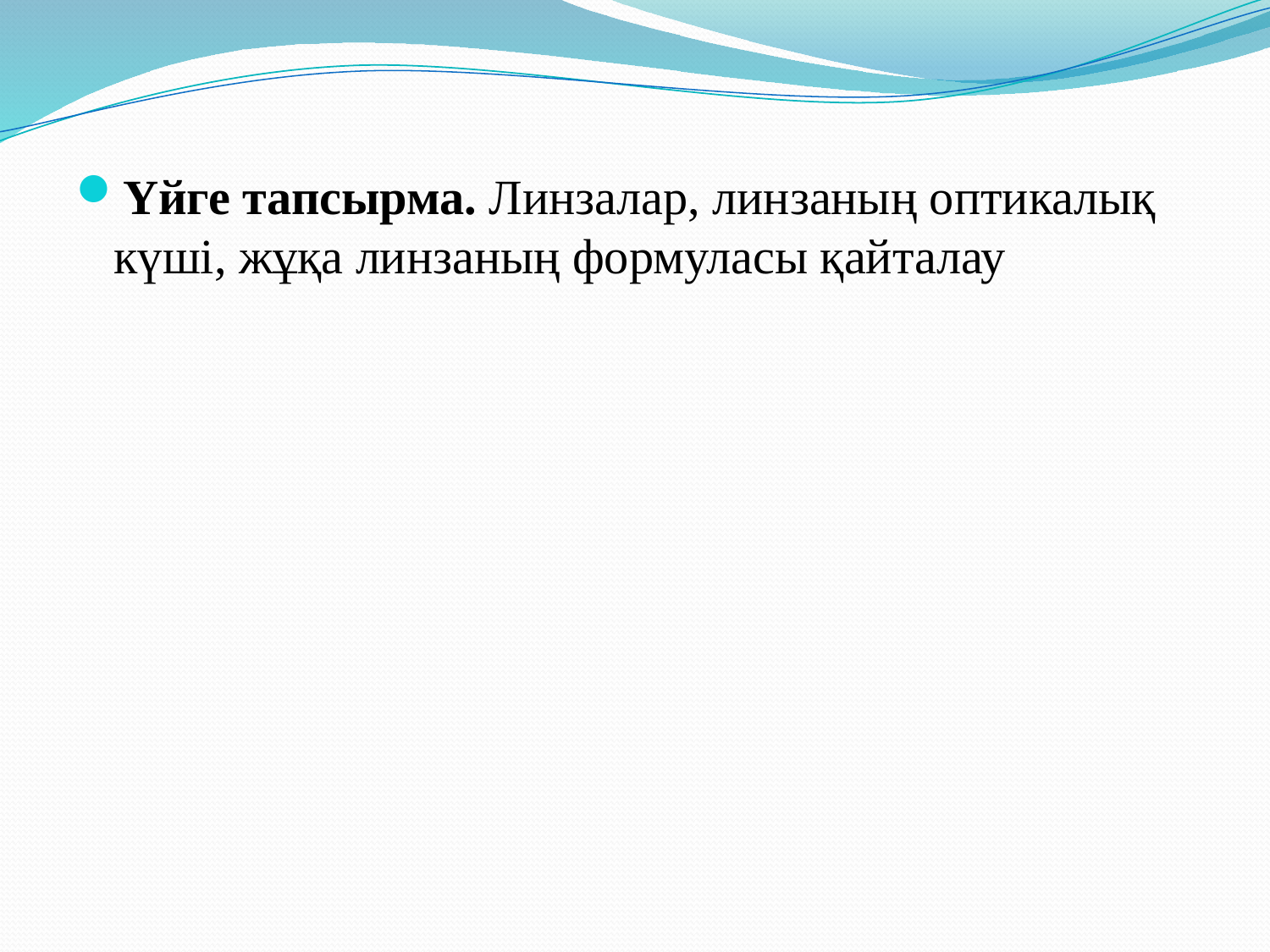

Үйге тапсырма. Линзалар, линзаның оптикалық күшi, жұқа линзаның формуласы қайталау